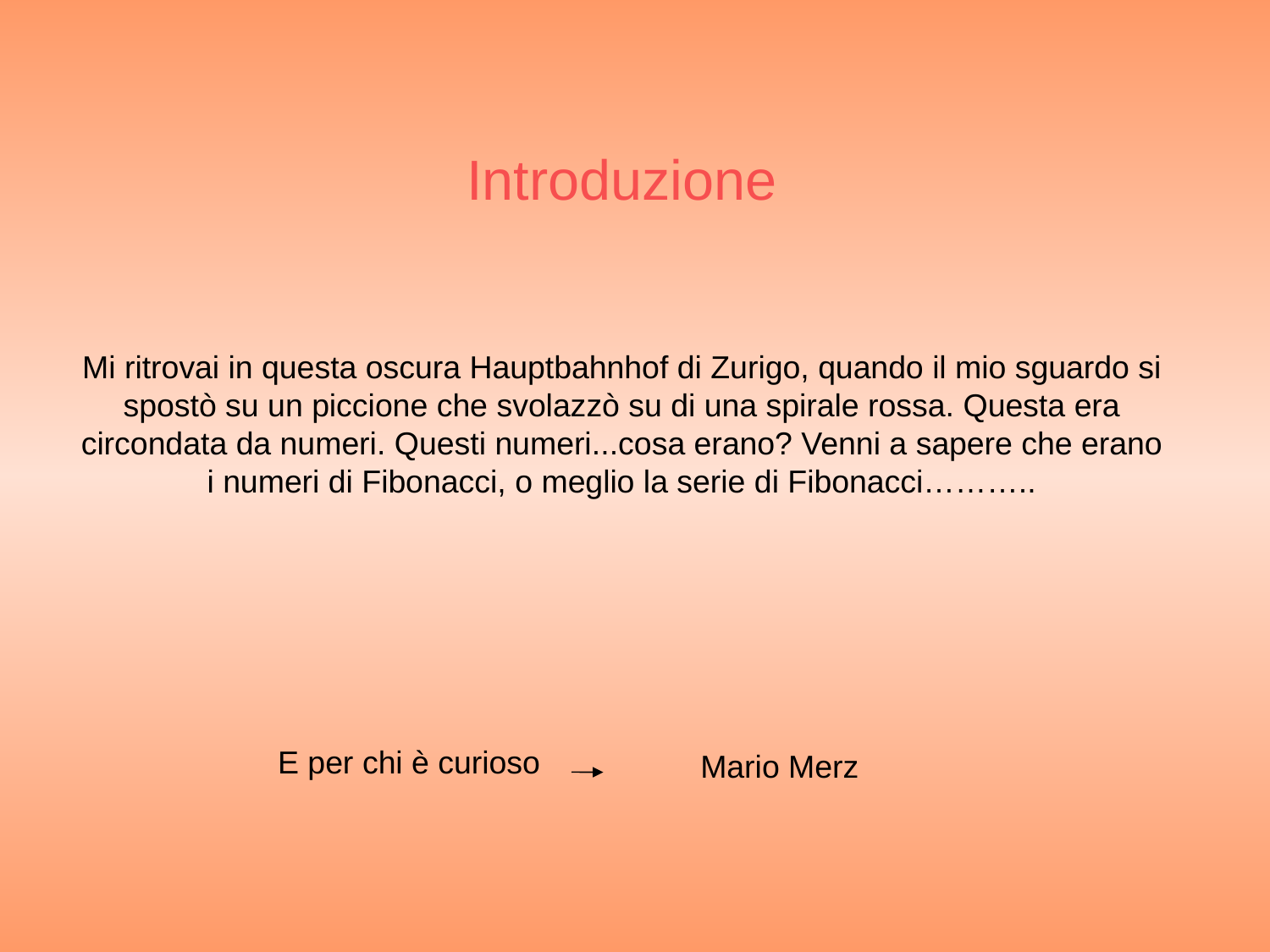

Introduzione

Mi ritrovai in questa oscura Hauptbahnhof di Zurigo, quando il mio sguardo si spostò su un piccione che svolazzò su di una spirale rossa. Questa era circondata da numeri. Questi numeri...cosa erano? Venni a sapere che erano i numeri di Fibonacci, o meglio la serie di Fibonacci………..
E per chi è curioso
Mario Merz